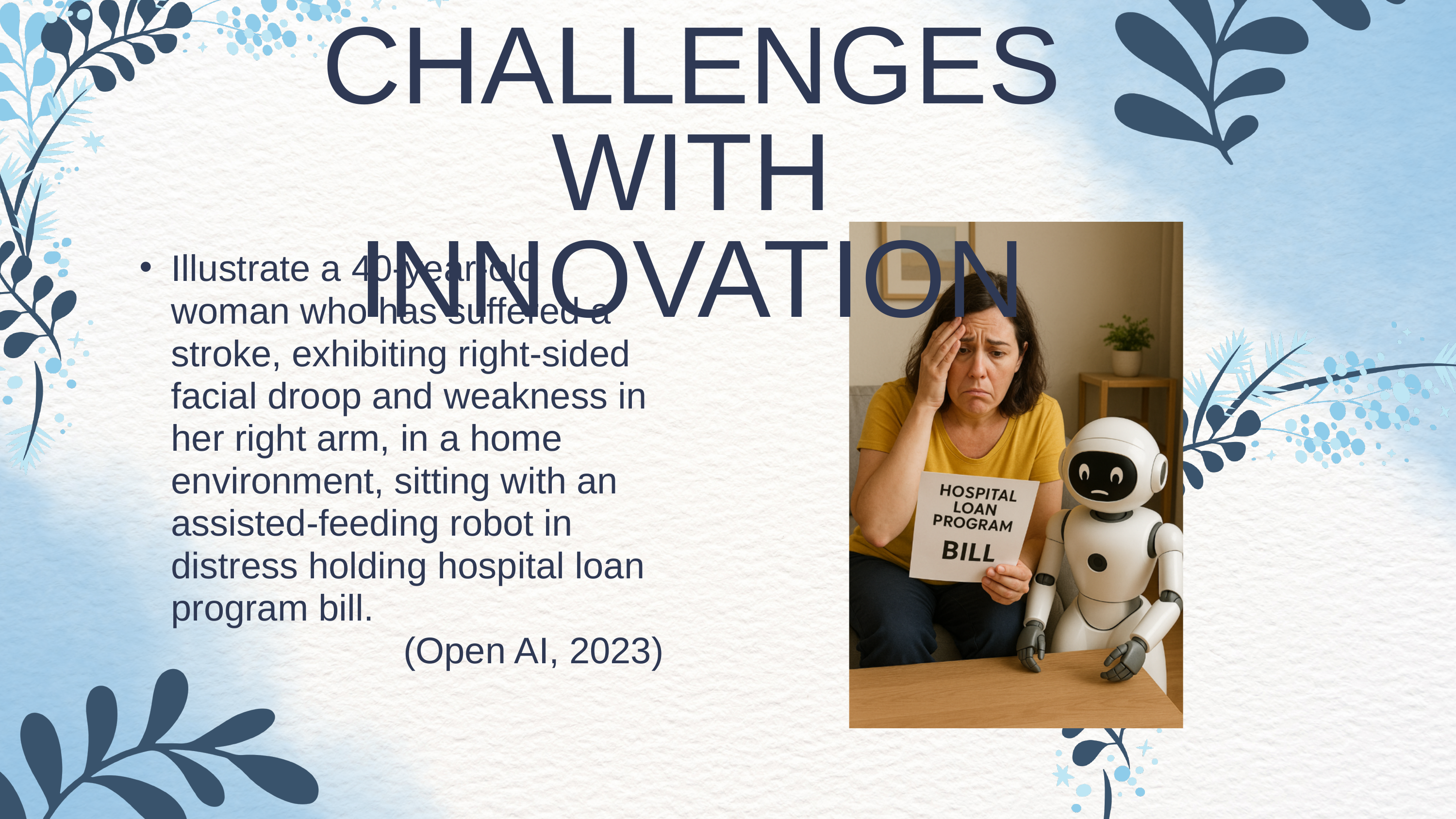

CHALLENGES WITH INNOVATION

Illustrate a 40-year-old woman who has suffered a stroke, exhibiting right-sided facial droop and weakness in her right arm, in a home environment, sitting with an assisted-feeding robot in distress holding hospital loan program bill.
(Open AI, 2023)